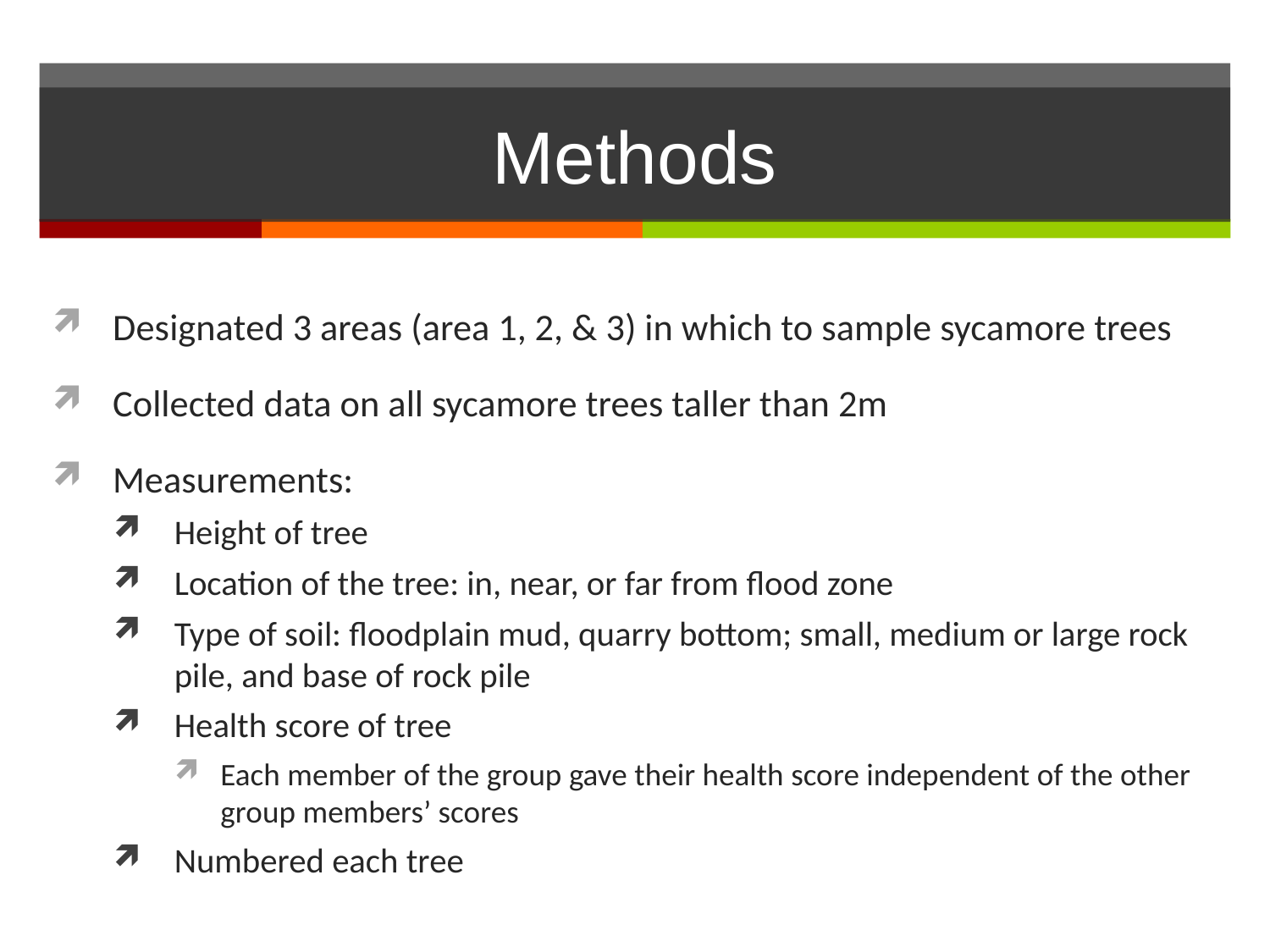

# Methods
Designated 3 areas (area 1, 2, & 3) in which to sample sycamore trees
Collected data on all sycamore trees taller than 2m
Measurements:
Height of tree
Location of the tree: in, near, or far from flood zone
Type of soil: floodplain mud, quarry bottom; small, medium or large rock pile, and base of rock pile
Health score of tree
Each member of the group gave their health score independent of the other group members’ scores
Numbered each tree